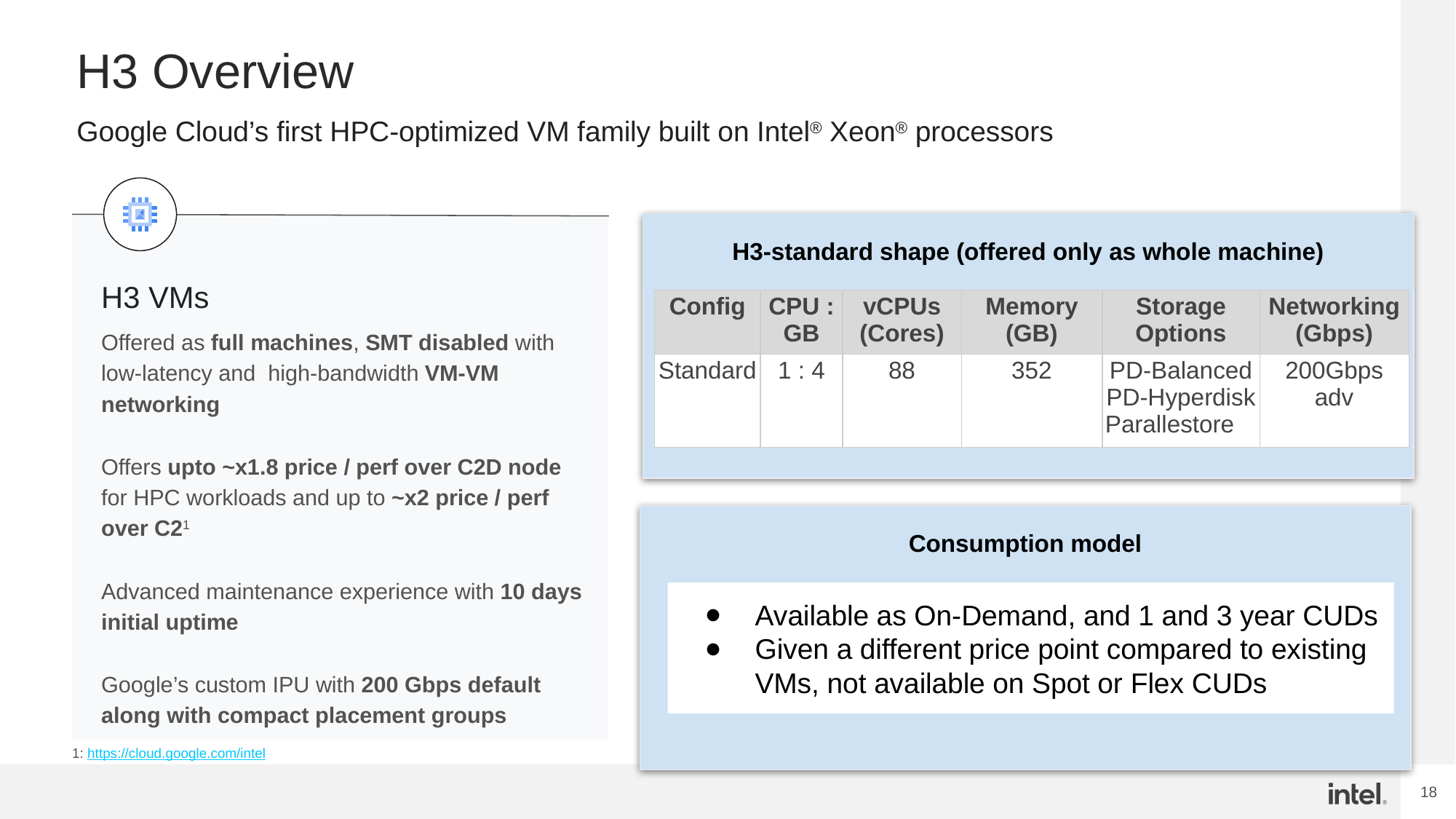

H3 Overview
Google Cloud’s first HPC-optimized VM family built on Intel® Xeon® processors

H3-standard shape (offered only as whole machine)

H3 VMs
Offered as full machines, SMT disabled with low-latency and  high-bandwidth VM-VM networking
Offers upto ~x1.8 price / perf over C2D node for HPC workloads and up to ~x2 price / perf over C21
Advanced maintenance experience with 10 days initial uptime
Google’s custom IPU with 200 Gbps default along with compact placement groups

| Config | CPU : GB | vCPUs (Cores) | Memory (GB) | Storage Options | Networking (Gbps) |
| --- | --- | --- | --- | --- | --- |
| Standard | 1 : 4 | 88 | 352 | PD-Balanced PD-Hyperdisk Parallestore | 200Gbps adv |
Consumption model

Available as On-Demand, and 1 and 3 year CUDs
Given a different price point compared to existing VMs, not available on Spot or Flex CUDs
1: https://cloud.google.com/intel